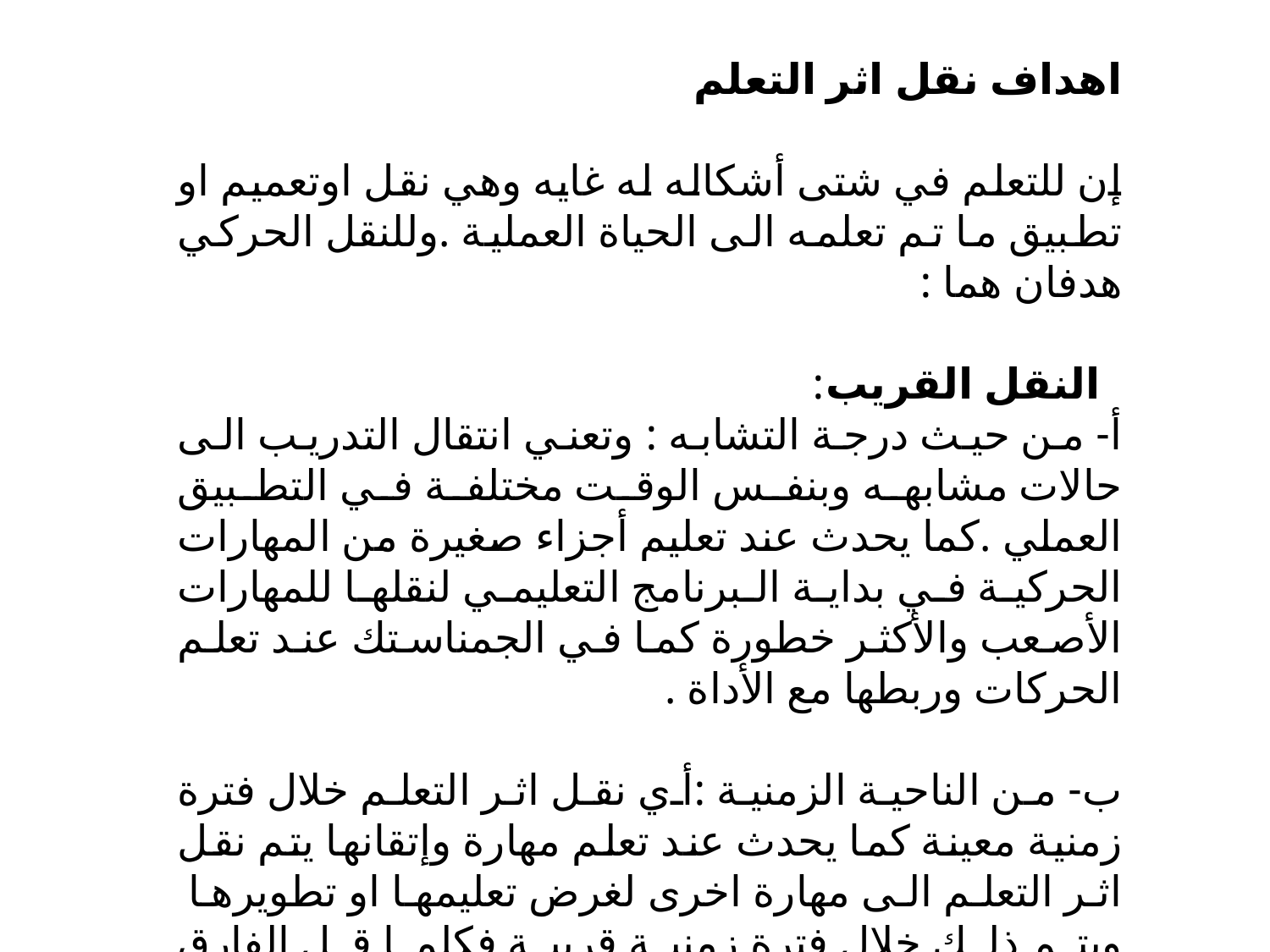

اهداف نقل اثر التعلم
إن للتعلم في شتى أشكاله له غايه وهي نقل اوتعميم او تطبيق ما تم تعلمه الى الحياة العملية .وللنقل الحركي هدفان هما :
  النقل القريب:
أ‌- من حيث درجة التشابه : وتعني انتقال التدريب الى حالات مشابهه وبنفس الوقت مختلفة في التطبيق العملي .كما يحدث عند تعليم أجزاء صغيرة من المهارات الحركية في بداية البرنامج التعليمي لنقلها للمهارات الأصعب والأكثر خطورة كما في الجمناستك عند تعلم الحركات وربطها مع الأداة .
ب‌- من الناحية الزمنية :أي نقل اثر التعلم خلال فترة زمنية معينة كما يحدث عند تعلم مهارة وإتقانها يتم نقل اثر التعلم الى مهارة اخرى لغرض تعليمها او تطويرها  ويتم ذلك خلال فترة زمنية قريبة فكلما قل الفارق الزمني زادت احتمالية عملية النقل
 .